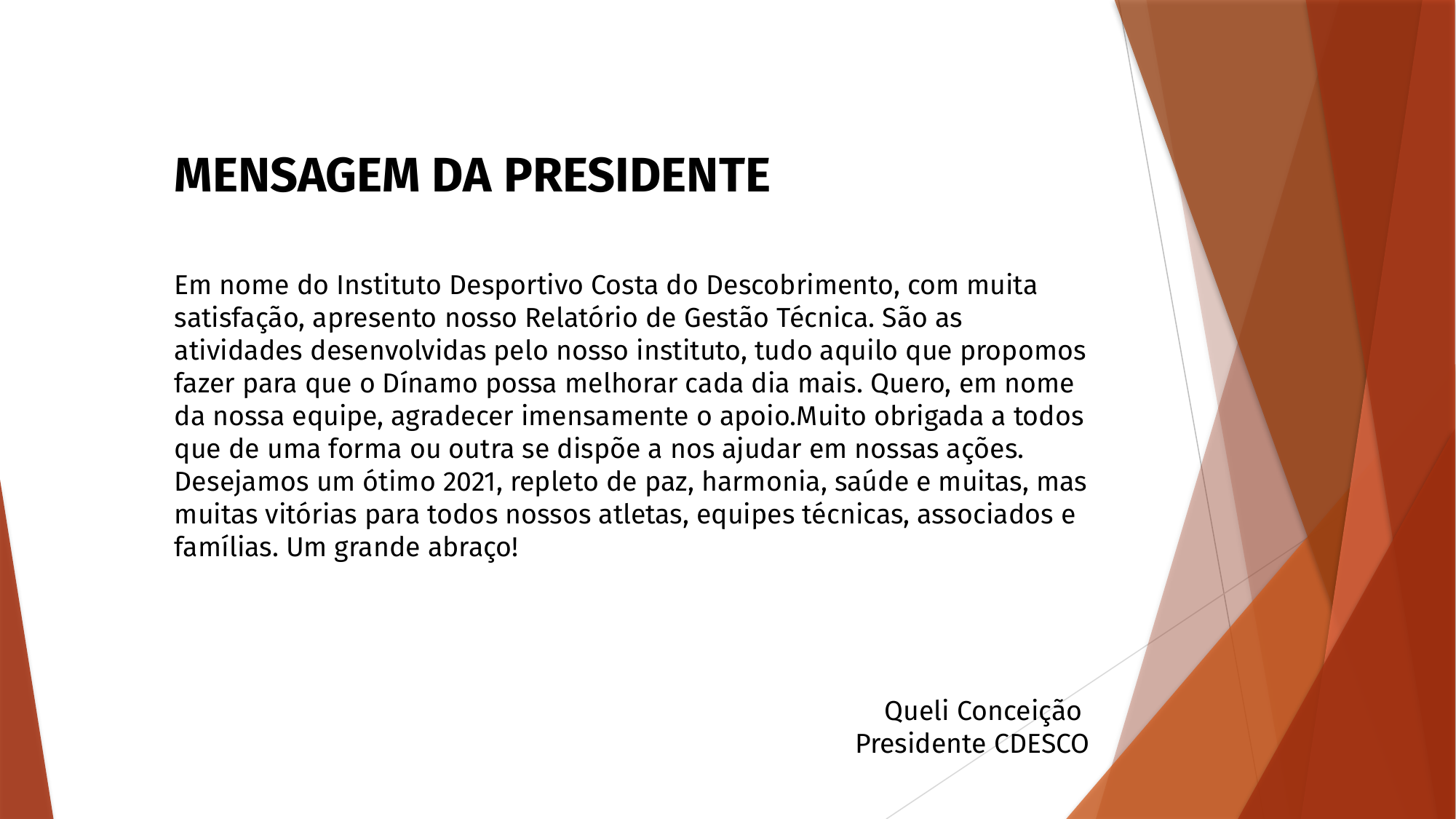

MENSAGEM DA PRESIDENTE

Em nome do Instituto Desportivo Costa do Descobrimento, com muita satisfação, apresento nosso Relatório de Gestão Técnica. São as atividades desenvolvidas pelo nosso instituto, tudo aquilo que propomos fazer para que o Dínamo possa melhorar cada dia mais. Quero, em nome da nossa equipe, agradecer imensamente o apoio.Muito obrigada a todos que de uma forma ou outra se dispõe a nos ajudar em nossas ações.
Desejamos um ótimo 2021, repleto de paz, harmonia, saúde e muitas, mas muitas vitórias para todos nossos atletas, equipes técnicas, associados e famílias. Um grande abraço!

Queli Conceição
Presidente CDESCO